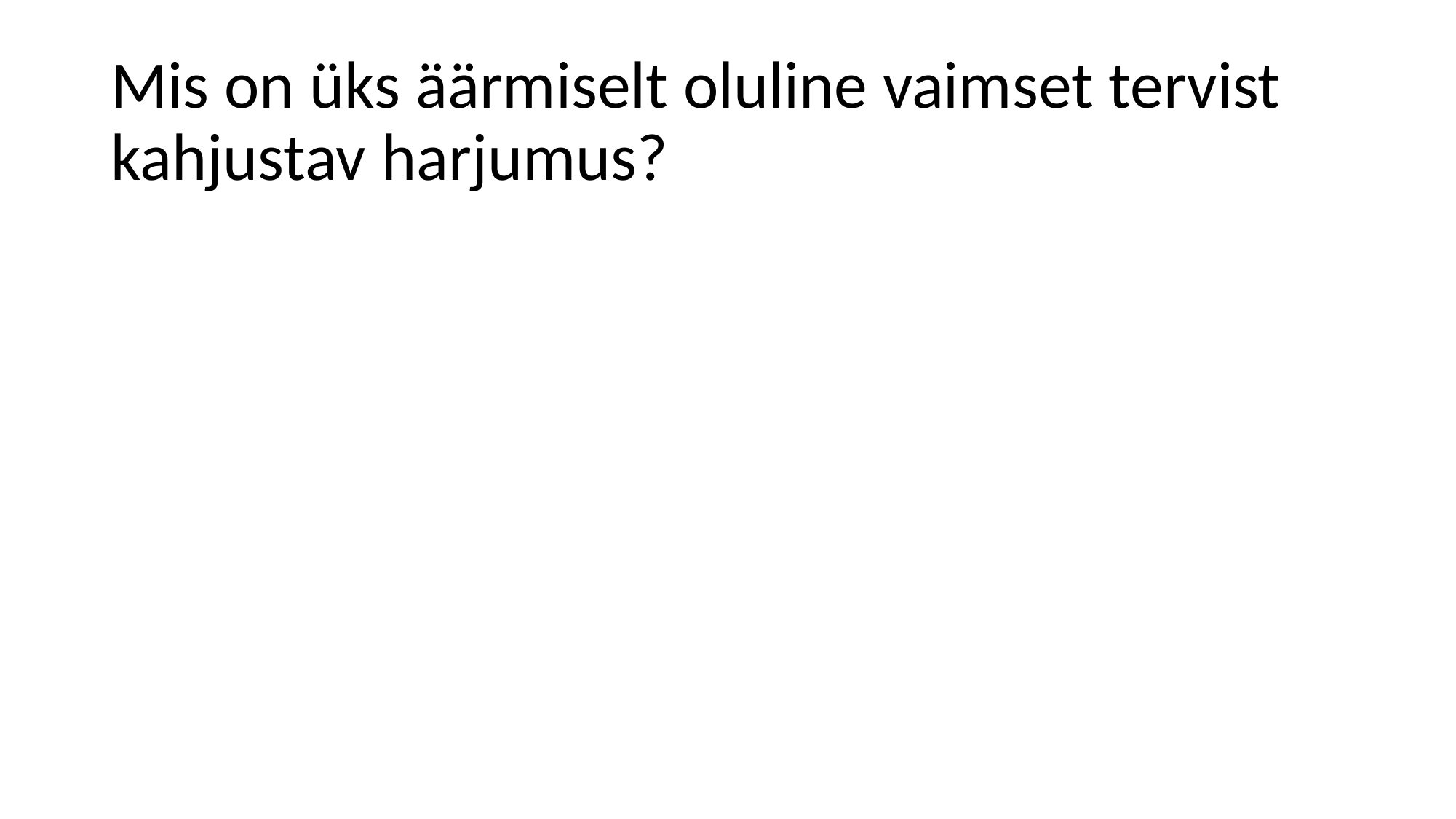

# Mis on üks äärmiselt oluline vaimset tervist kahjustav harjumus?